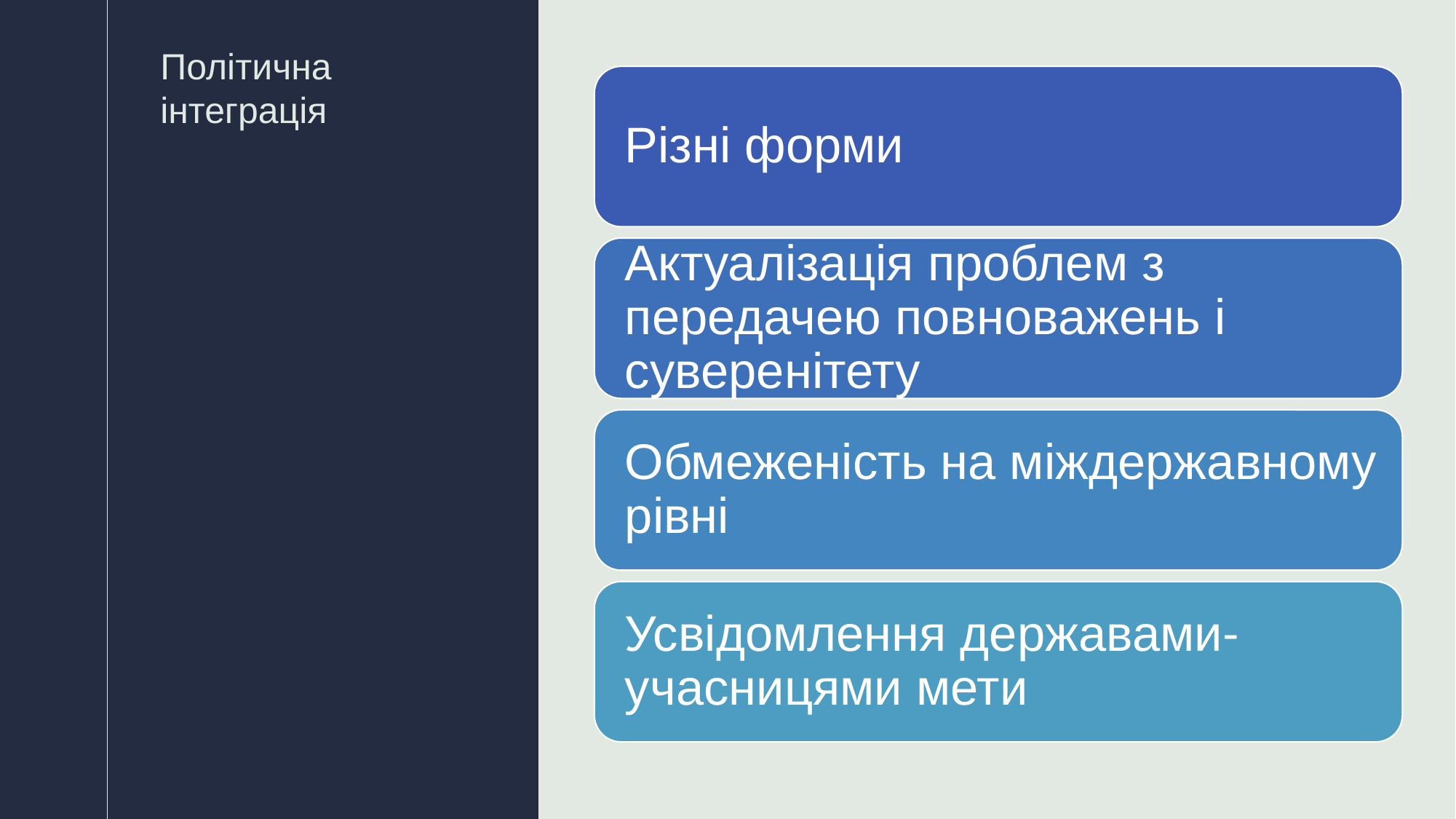

Різні форми
Актуалізація проблем з передачею повноважень і суверенітету
Обмеженість на міждержавному рівні
Усвідомлення державами-учасницями мети
# Політична інтеграція